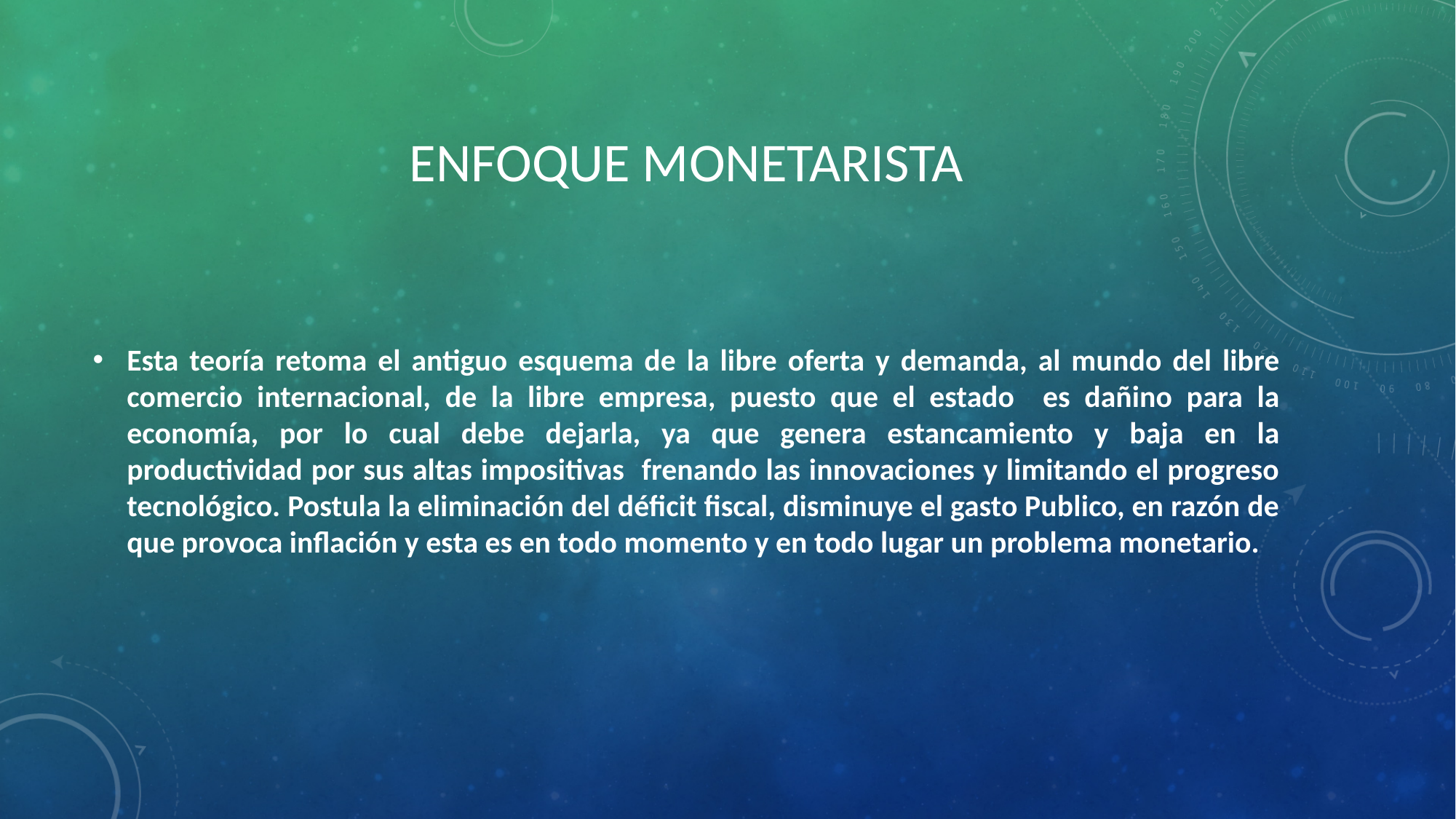

# Enfoque monetarista
Esta teoría retoma el antiguo esquema de la libre oferta y demanda, al mundo del libre comercio internacional, de la libre empresa, puesto que el estado  es dañino para la economía, por lo cual debe dejarla, ya que genera estancamiento y baja en la productividad por sus altas impositivas  frenando las innovaciones y limitando el progreso tecnológico. Postula la eliminación del déficit fiscal, disminuye el gasto Publico, en razón de que provoca inflación y esta es en todo momento y en todo lugar un problema monetario.